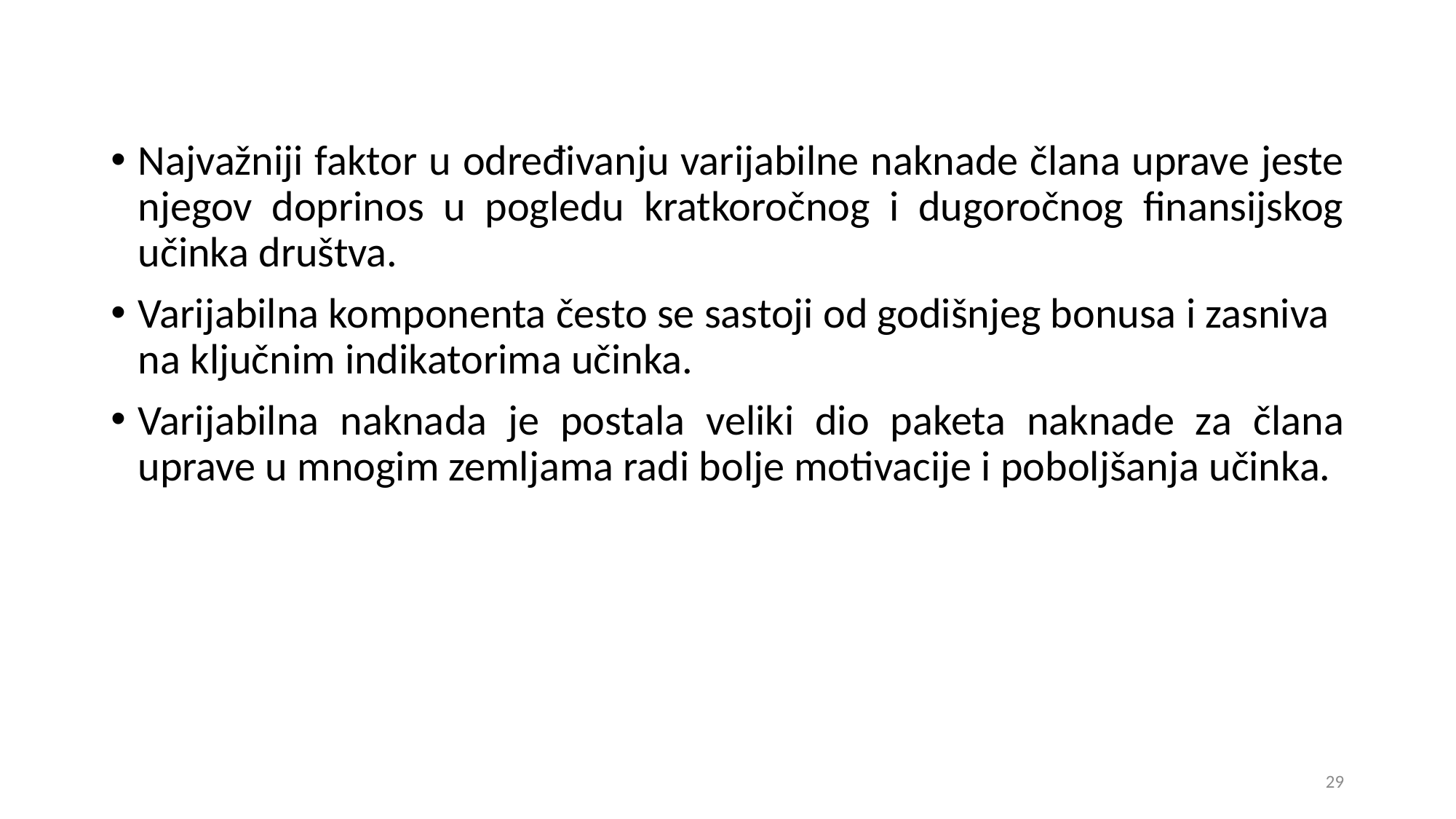

Najvažniji faktor u određivanju varijabilne naknade člana uprave jeste njegov doprinos u pogledu kratkoročnog i dugoročnog finansijskog učinka društva.
Varijabilna komponenta često se sastoji od godišnjeg bonusa i zasniva na ključnim indikatorima učinka.
Varijabilna naknada je postala veliki dio paketa naknade za člana uprave u mnogim zemljama radi bolje motivacije i poboljšanja učinka.
29